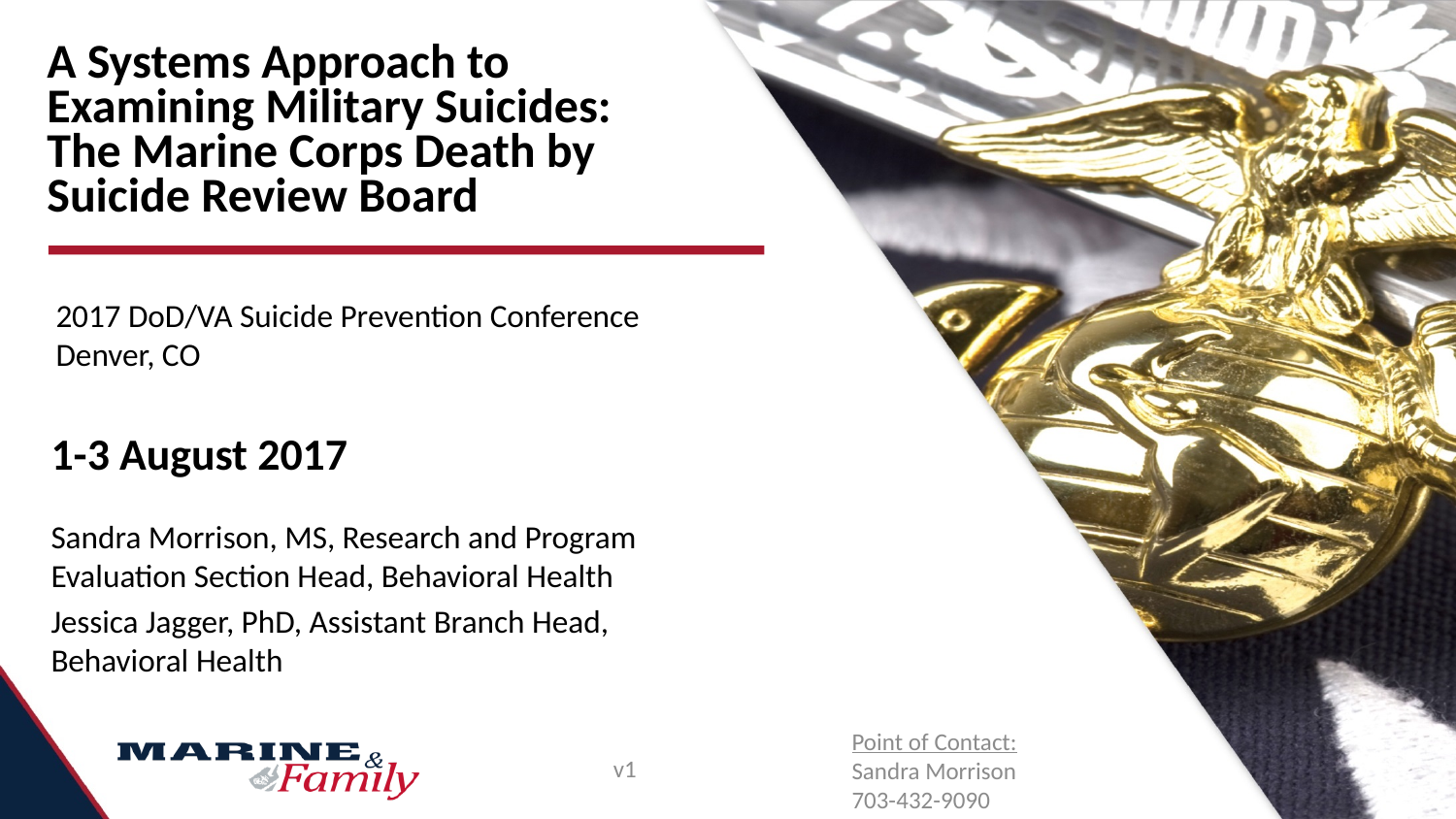

A Systems Approach to Examining Military Suicides:  The Marine Corps Death by Suicide Review Board

2017 DoD/VA Suicide Prevention Conference
Denver, CO
1-3 August 2017
Sandra Morrison, MS, Research and Program Evaluation Section Head, Behavioral Health
Jessica Jagger, PhD, Assistant Branch Head, Behavioral Health
Point of Contact:
Sandra Morrison
703-432-9090
v1